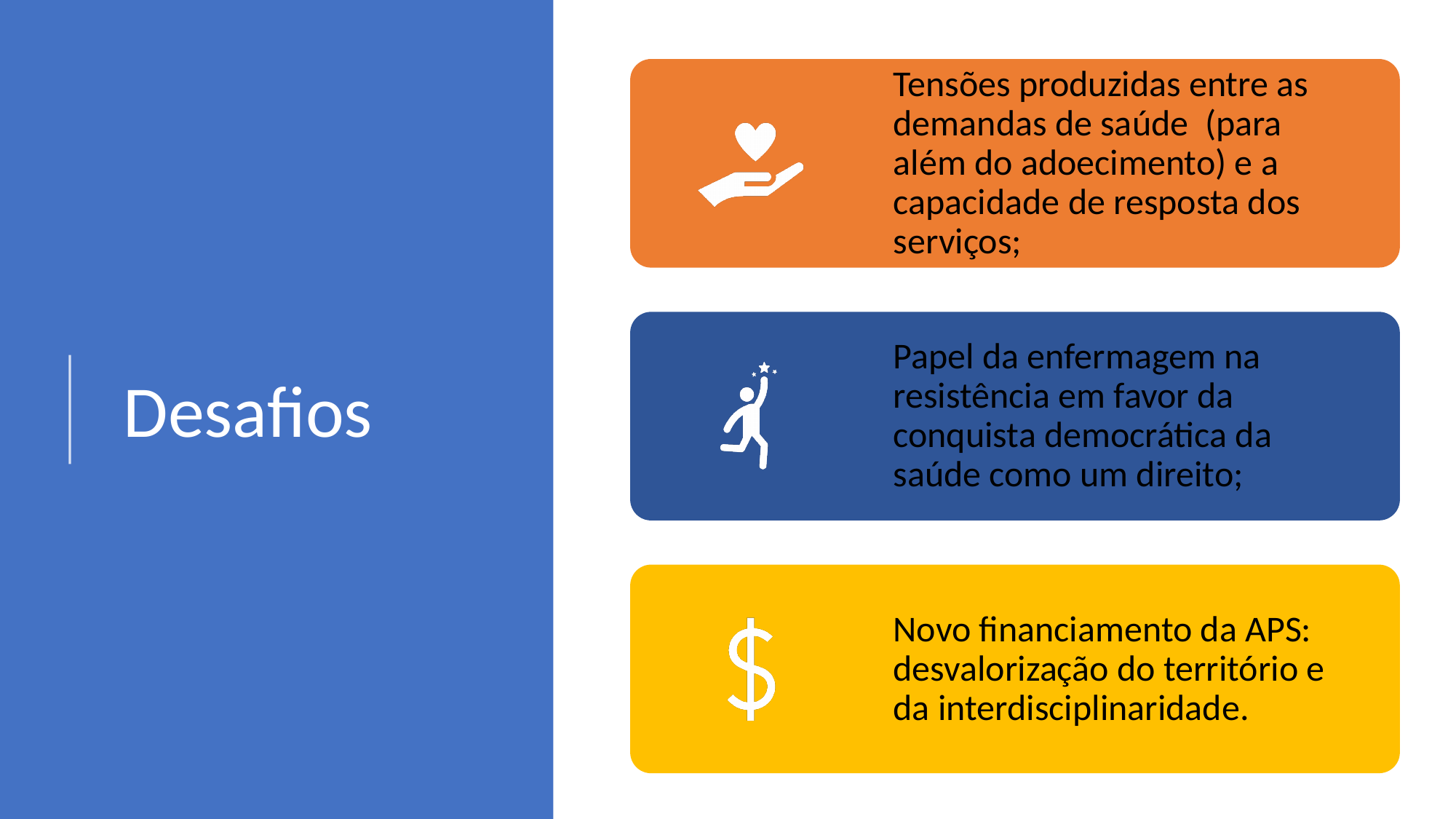

Tensões produzidas entre as demandas de saúde  (para além do adoecimento) e a capacidade de resposta dos serviços;
Papel da enfermagem na resistência em favor da conquista democrática da saúde como um direito;
Novo financiamento da APS: desvalorização do território e da interdisciplinaridade.
# Desafios